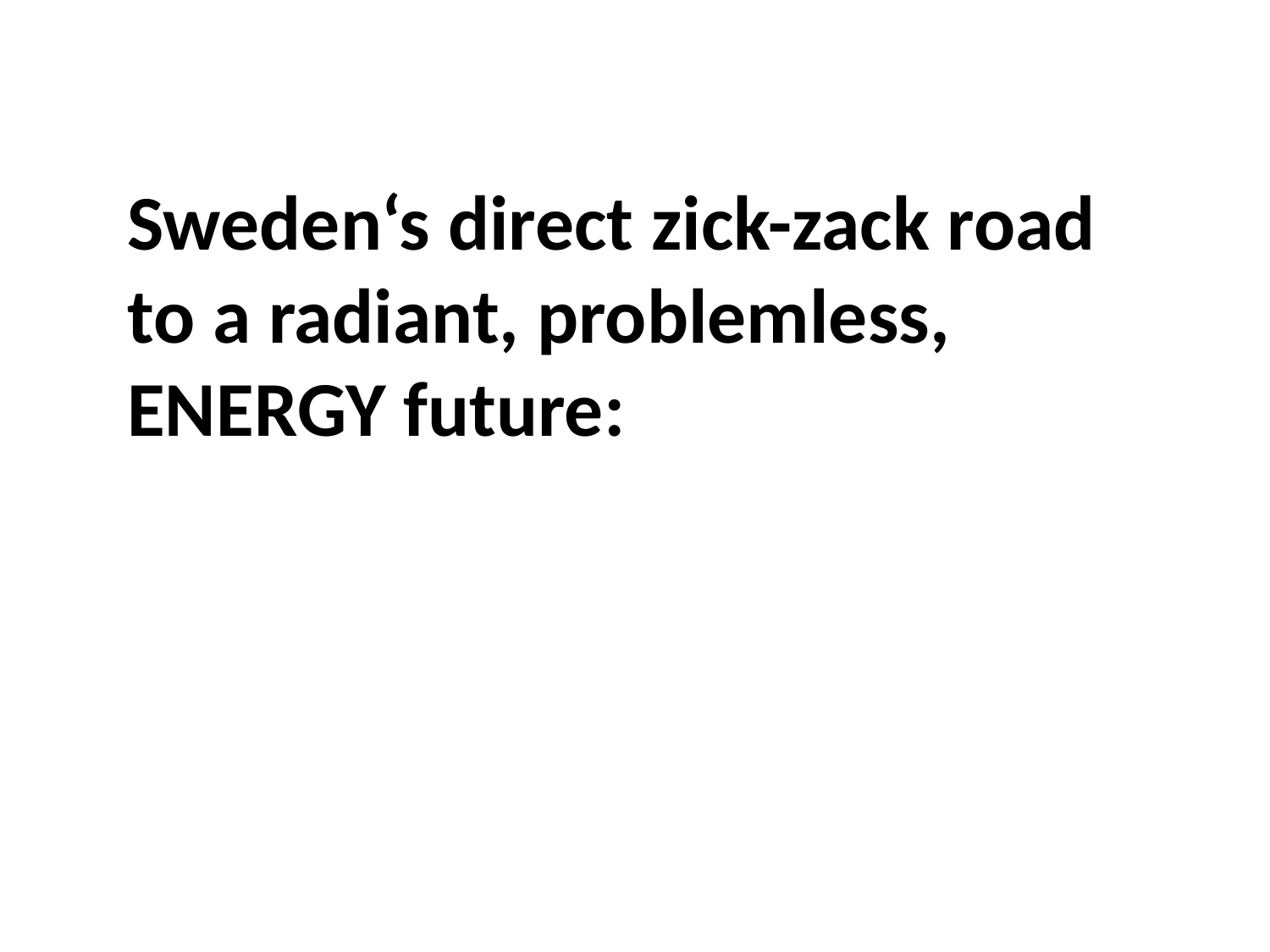

Sweden‘s direct zick-zack road
to a radiant, problemless,
ENERGY future: